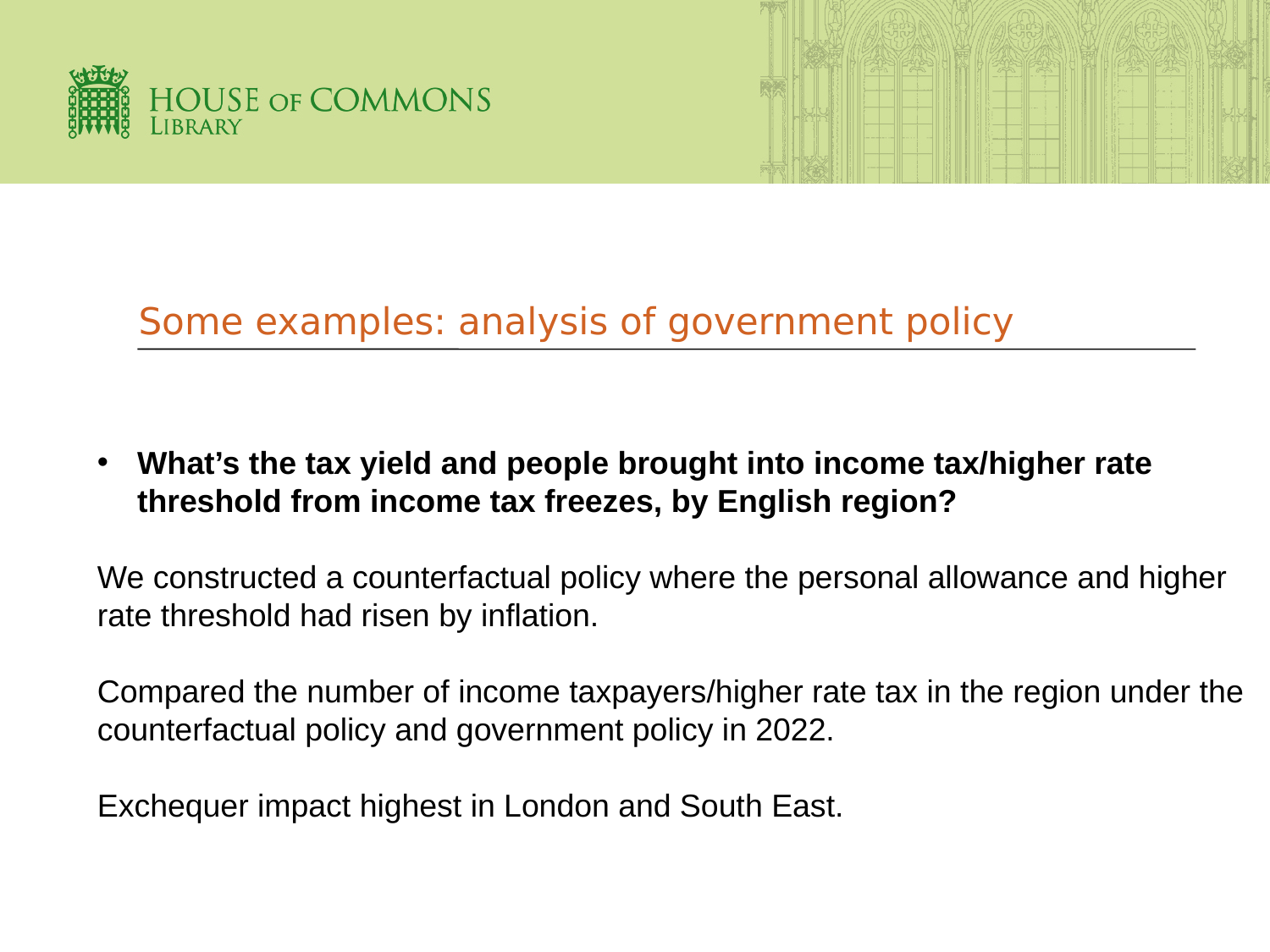

# Some examples: analysis of government policy
What’s the tax yield and people brought into income tax/higher rate threshold from income tax freezes, by English region?

We constructed a counterfactual policy where the personal allowance and higher rate threshold had risen by inflation.

Compared the number of income taxpayers/higher rate tax in the region under the counterfactual policy and government policy in 2022.

Exchequer impact highest in London and South East.